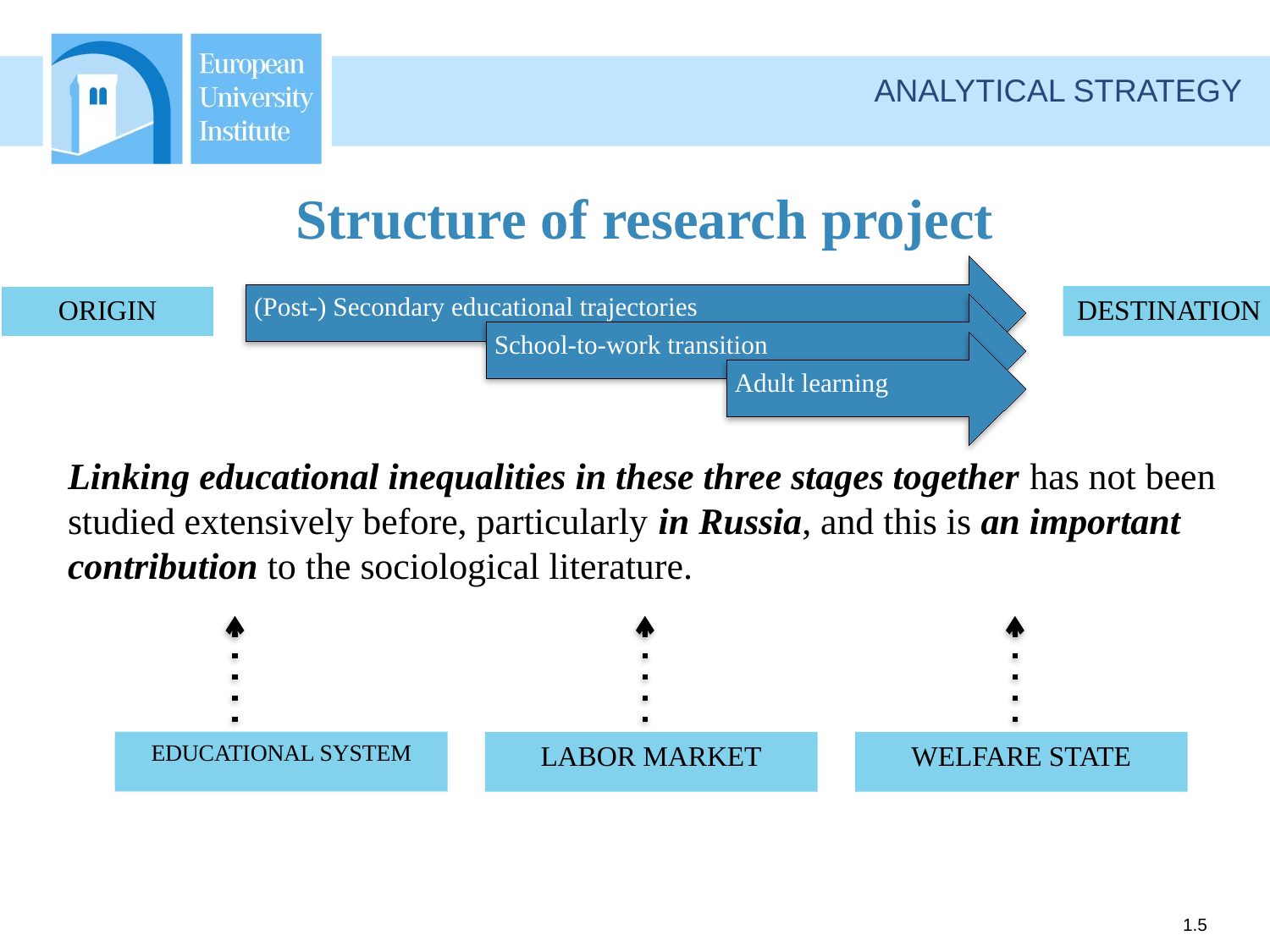

ANALYTICAL STRATEGY
# Structure of research project
(Post-) Secondary educational trajectories
ORIGIN

DESTINATION
School-to-work transition
Adult learning
Linking educational inequalities in these three stages together has not been studied extensively before, particularly in Russia, and this is an important contribution to the sociological literature.

EDUCATIONAL SYSTEM
LABOR MARKET
WELFARE STATE
1.5